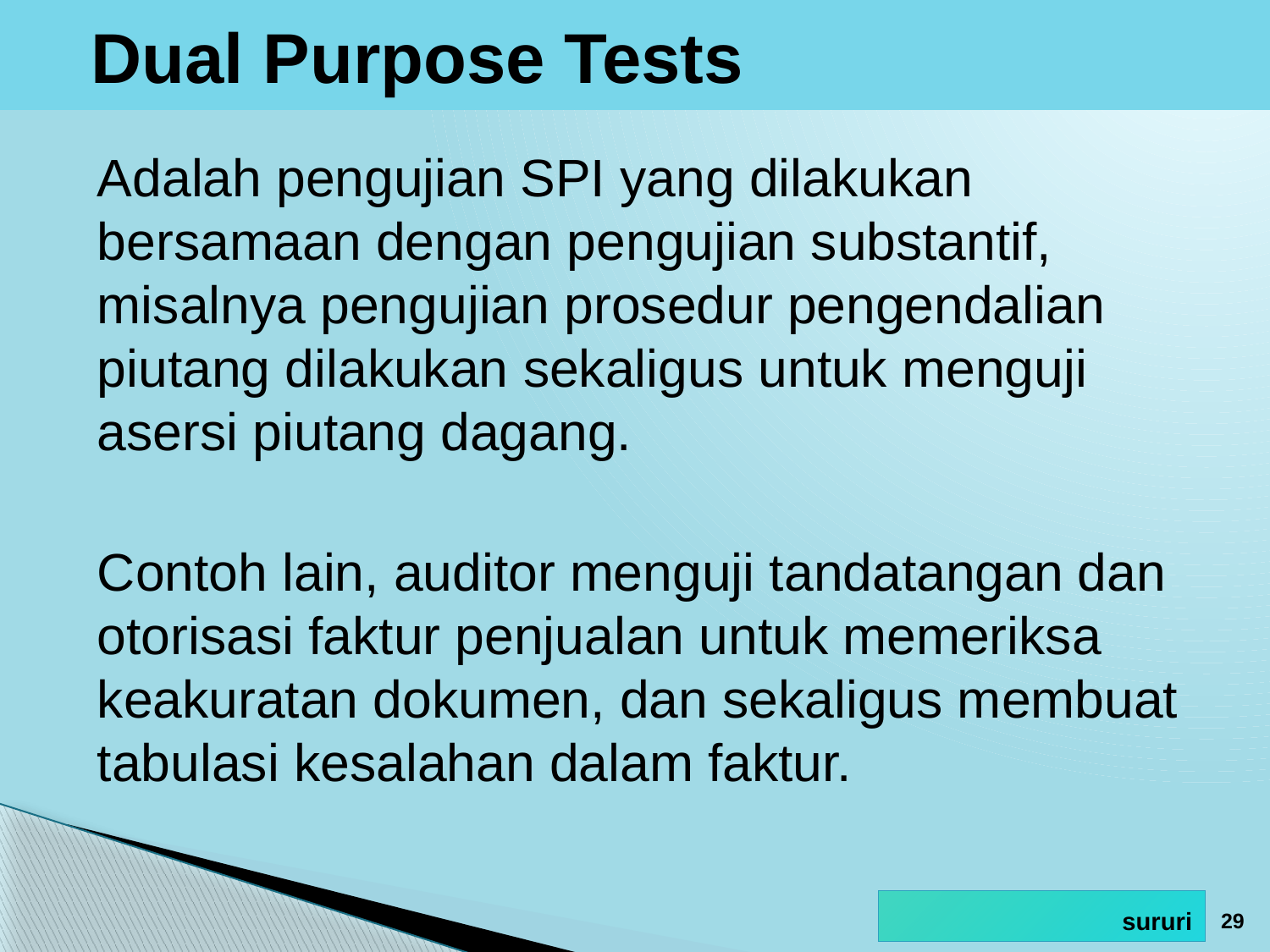

# Dual Purpose Tests
Adalah pengujian SPI yang dilakukan bersamaan dengan pengujian substantif, misalnya pengujian prosedur pengendalian piutang dilakukan sekaligus untuk menguji asersi piutang dagang.

Contoh lain, auditor menguji tandatangan dan otorisasi faktur penjualan untuk memeriksa keakuratan dokumen, dan sekaligus membuat tabulasi kesalahan dalam faktur.

29
sururi